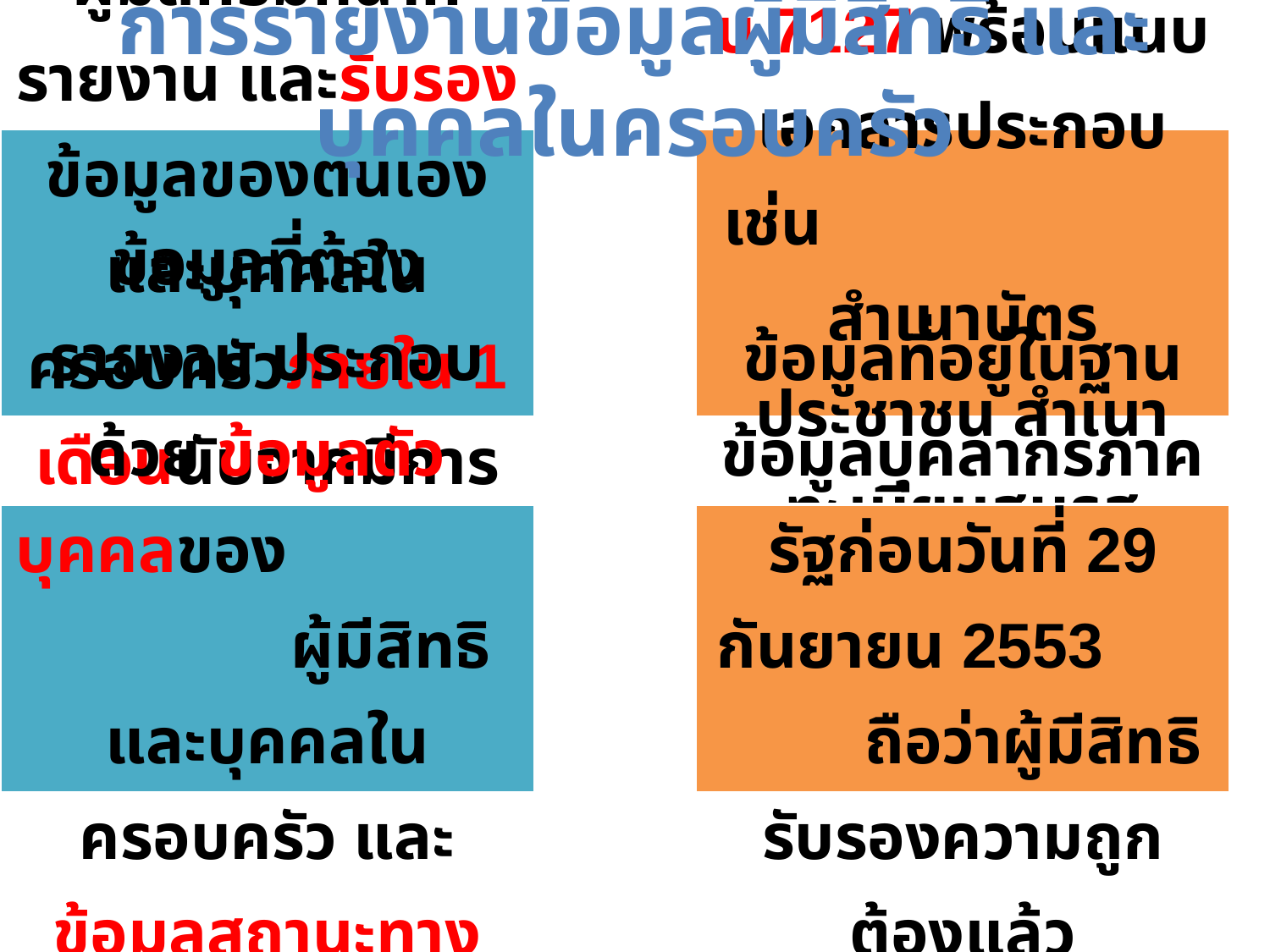

การรายงานข้อมูลผู้มีสิทธิ และบุคคลในครอบครัว